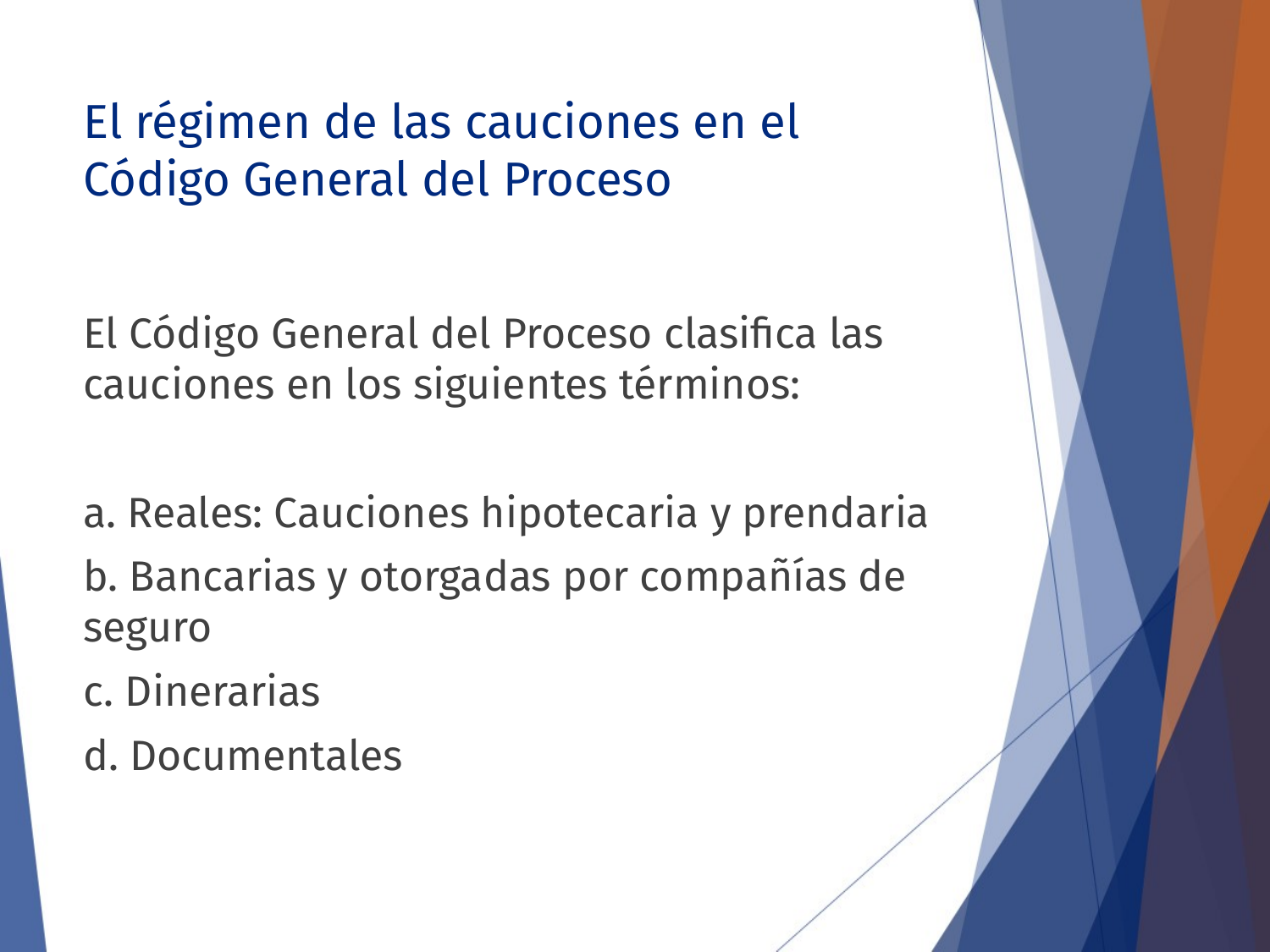

# El régimen de las cauciones en el Código General del Proceso
El Código General del Proceso clasifica las cauciones en los siguientes términos:

a. Reales: Cauciones hipotecaria y prendaria
b. Bancarias y otorgadas por compañías de seguro
c. Dinerarias
d. Documentales